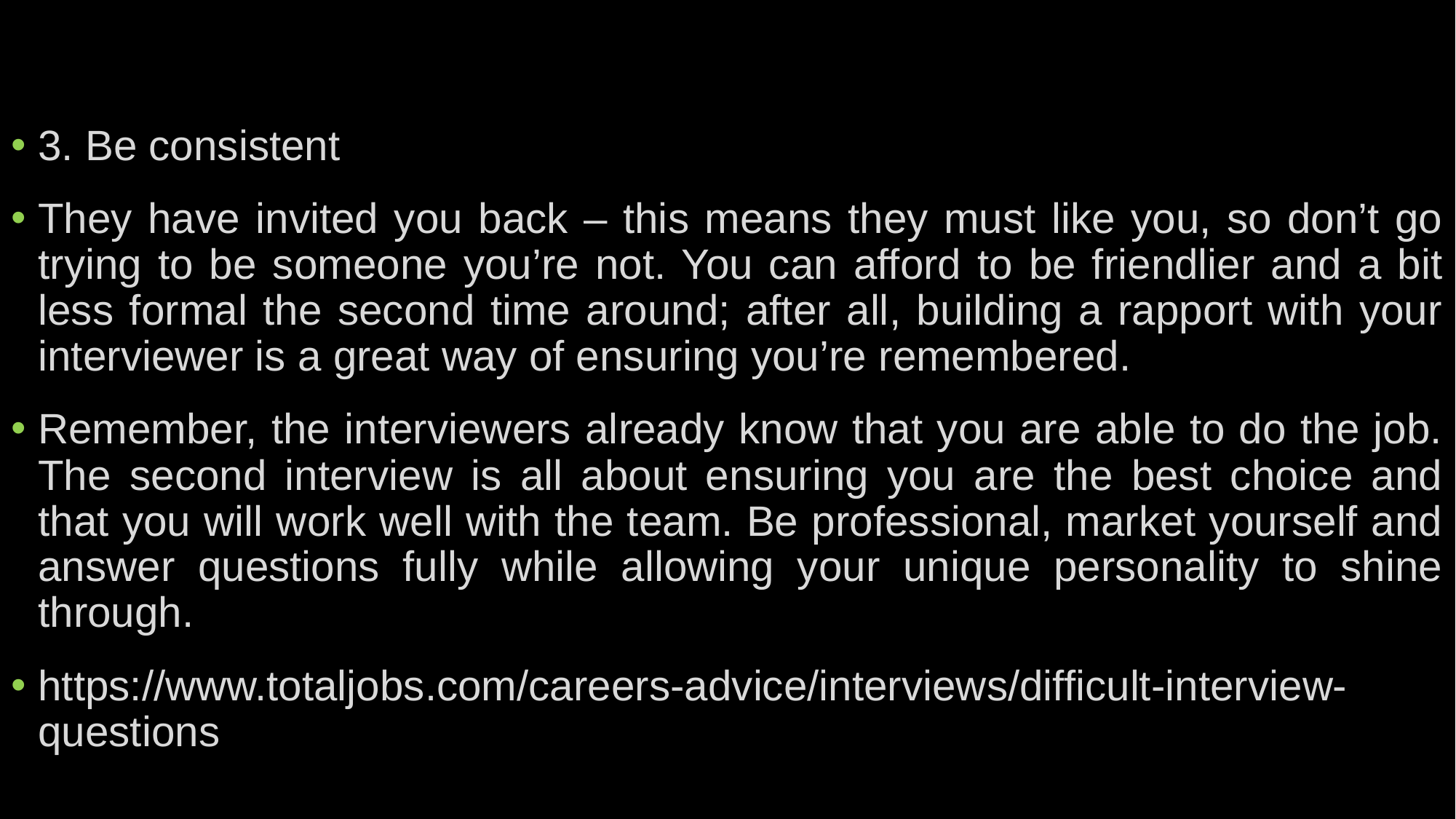

#
3. Be consistent
They have invited you back – this means they must like you, so don’t go trying to be someone you’re not. You can afford to be friendlier and a bit less formal the second time around; after all, building a rapport with your interviewer is a great way of ensuring you’re remembered.
Remember, the interviewers already know that you are able to do the job. The second interview is all about ensuring you are the best choice and that you will work well with the team. Be professional, market yourself and answer questions fully while allowing your unique personality to shine through.
https://www.totaljobs.com/careers-advice/interviews/difficult-interview-questions